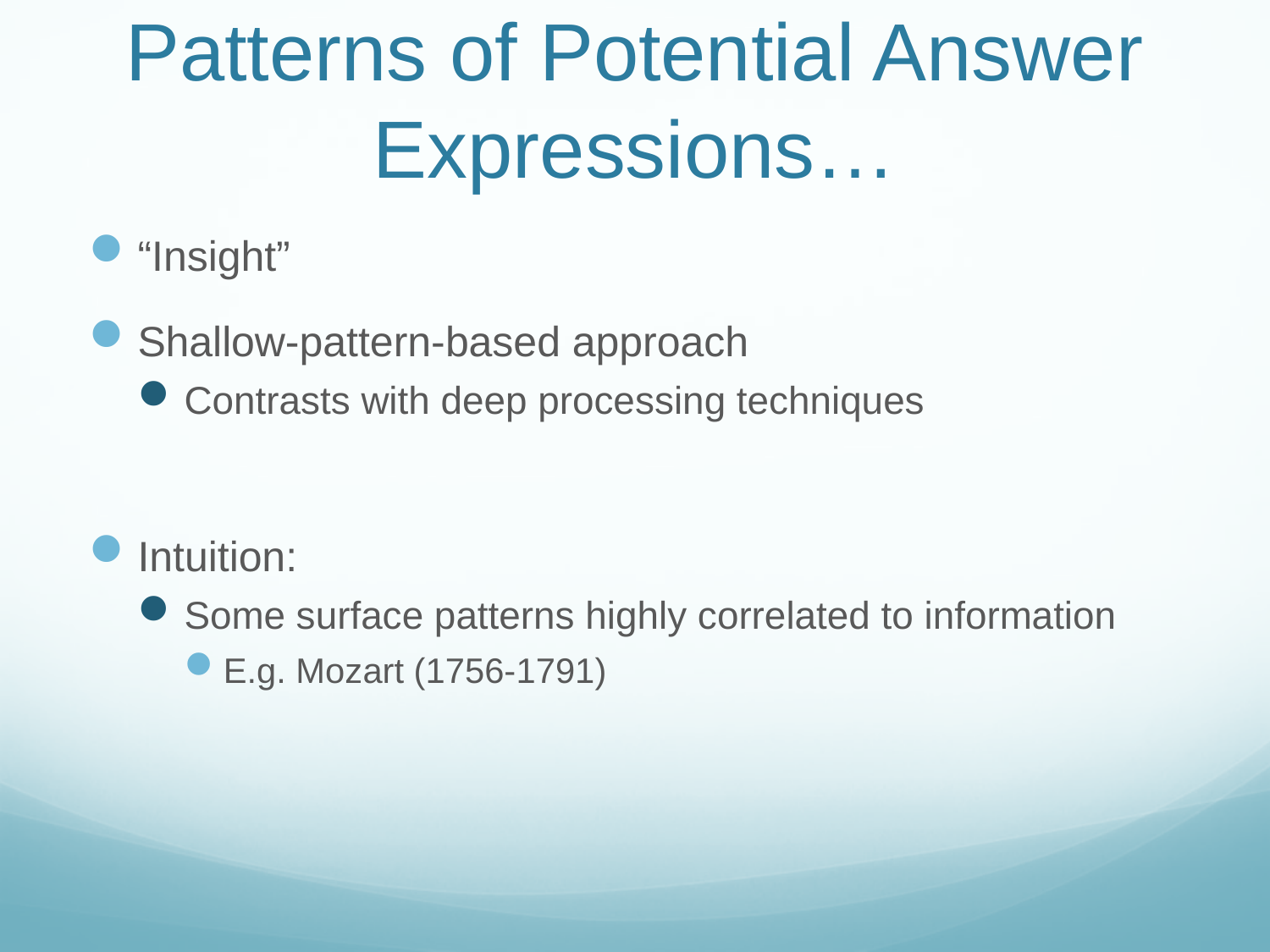

# Patterns of Potential Answer Expressions…
“Insight”
Shallow-pattern-based approach
Contrasts with deep processing techniques

Intuition:
Some surface patterns highly correlated to information
E.g. Mozart (1756-1791)